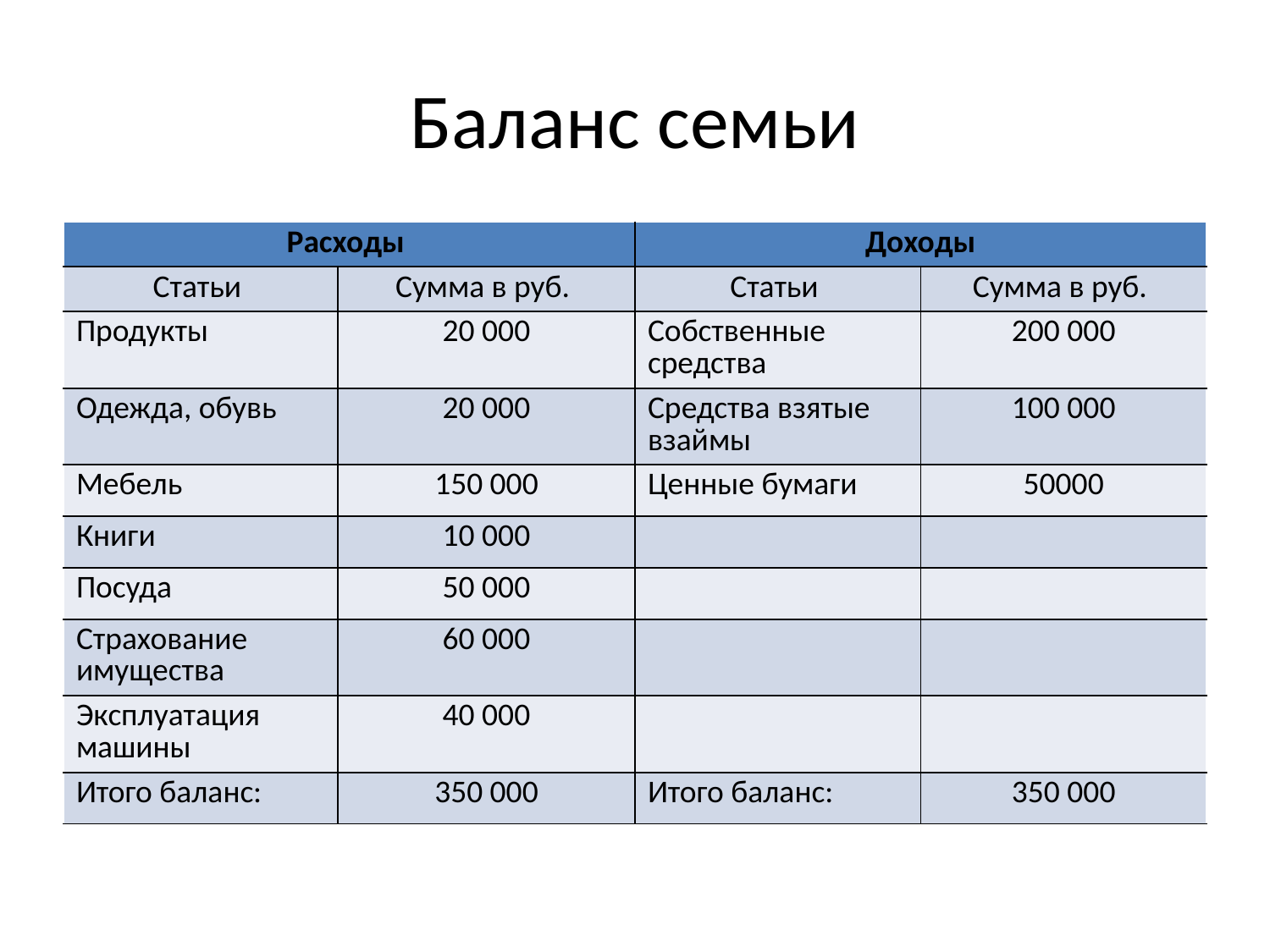

# Баланс семьи
| Расходы |  | Доходы |  |
| --- | --- | --- | --- |
| Статьи | Сумма в руб. | Статьи | Сумма в руб. |
| Продукты | 20 000 | Собственные средства | 200 000 |
| Одежда, обувь | 20 000 | Средства взятые взаймы | 100 000 |
| Мебель | 150 000 | Ценные бумаги | 50000 |
| Книги | 10 000 |  |  |
| Посуда | 50 000 |  |  |
| Страхование имущества | 60 000 |  |  |
| Эксплуатация машины | 40 000 |  |  |
| Итого баланс: | 350 000 | Итого баланс: | 350 000 |